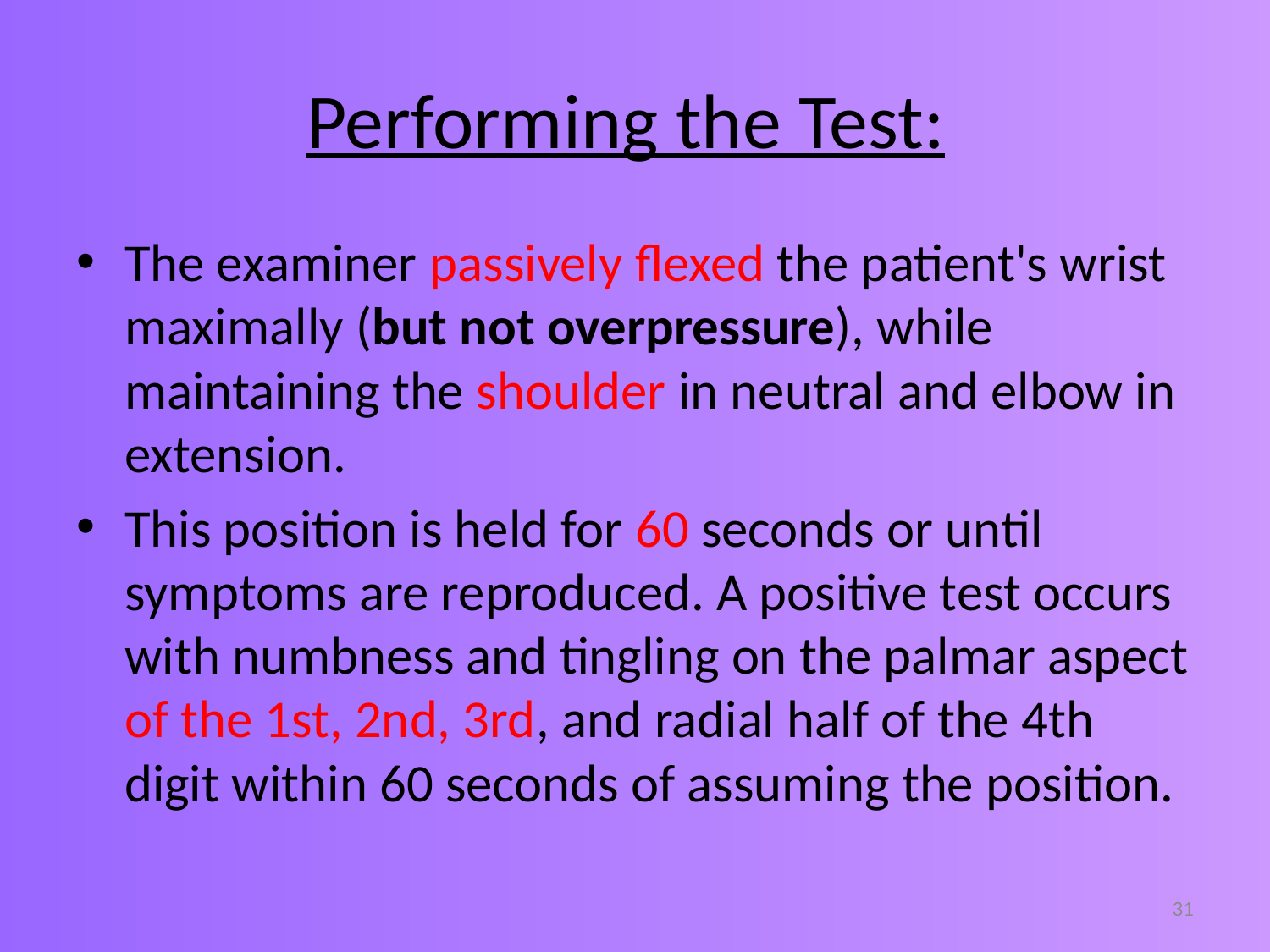

# Performing the Test:
The examiner passively flexed the patient's wrist maximally (but not overpressure), while maintaining the shoulder in neutral and elbow in extension.
This position is held for 60 seconds or until symptoms are reproduced. A positive test occurs with numbness and tingling on the palmar aspect of the 1st, 2nd, 3rd, and radial half of the 4th digit within 60 seconds of assuming the position.
31